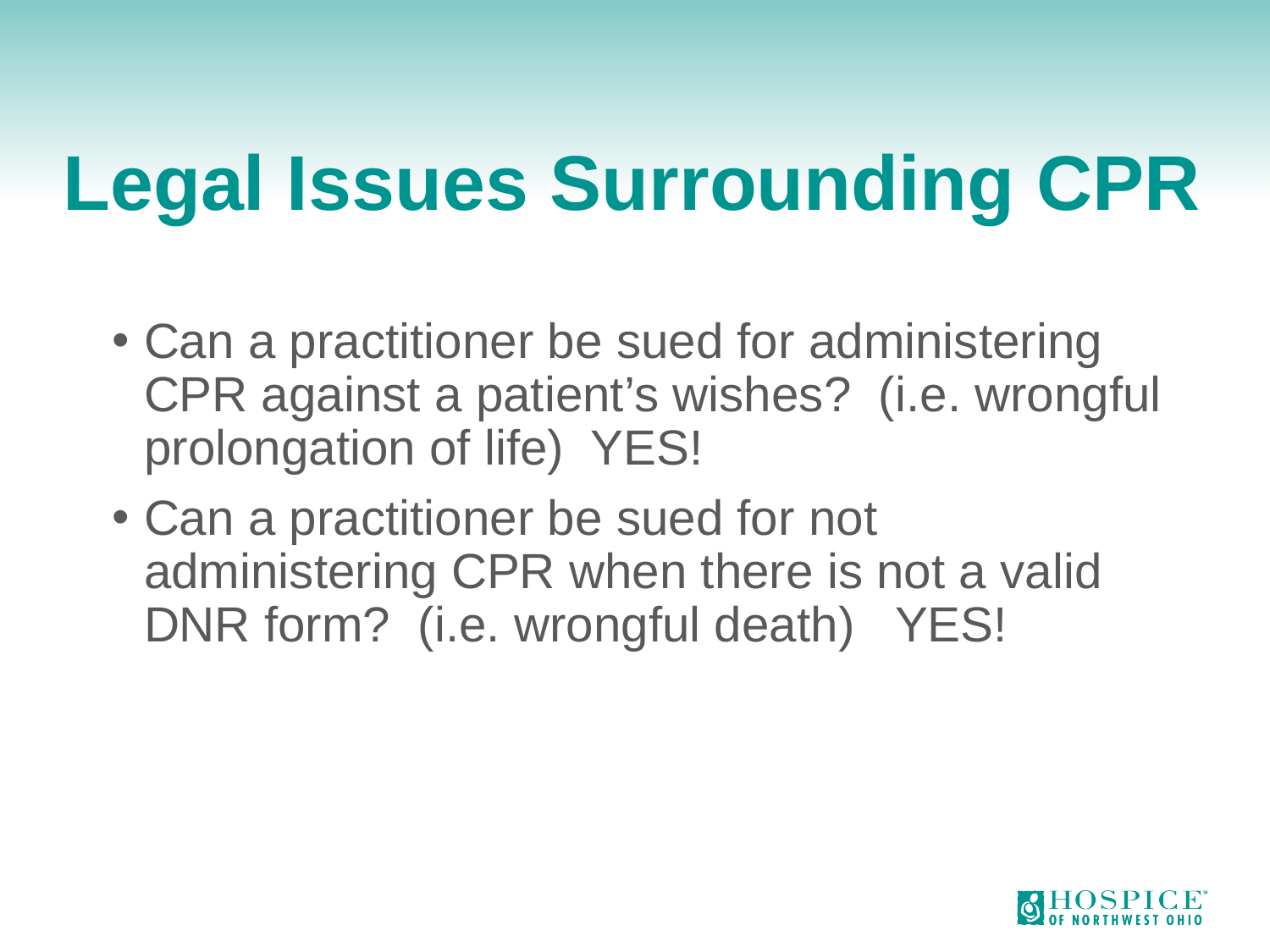

# Legal Issues Surrounding CPR
Can a practitioner be sued for administering CPR against a patient’s wishes?  (i.e. wrongful prolongation of life)  YES!
Can a practitioner be sued for not administering CPR when there is not a valid DNR form?  (i.e. wrongful death)   YES!